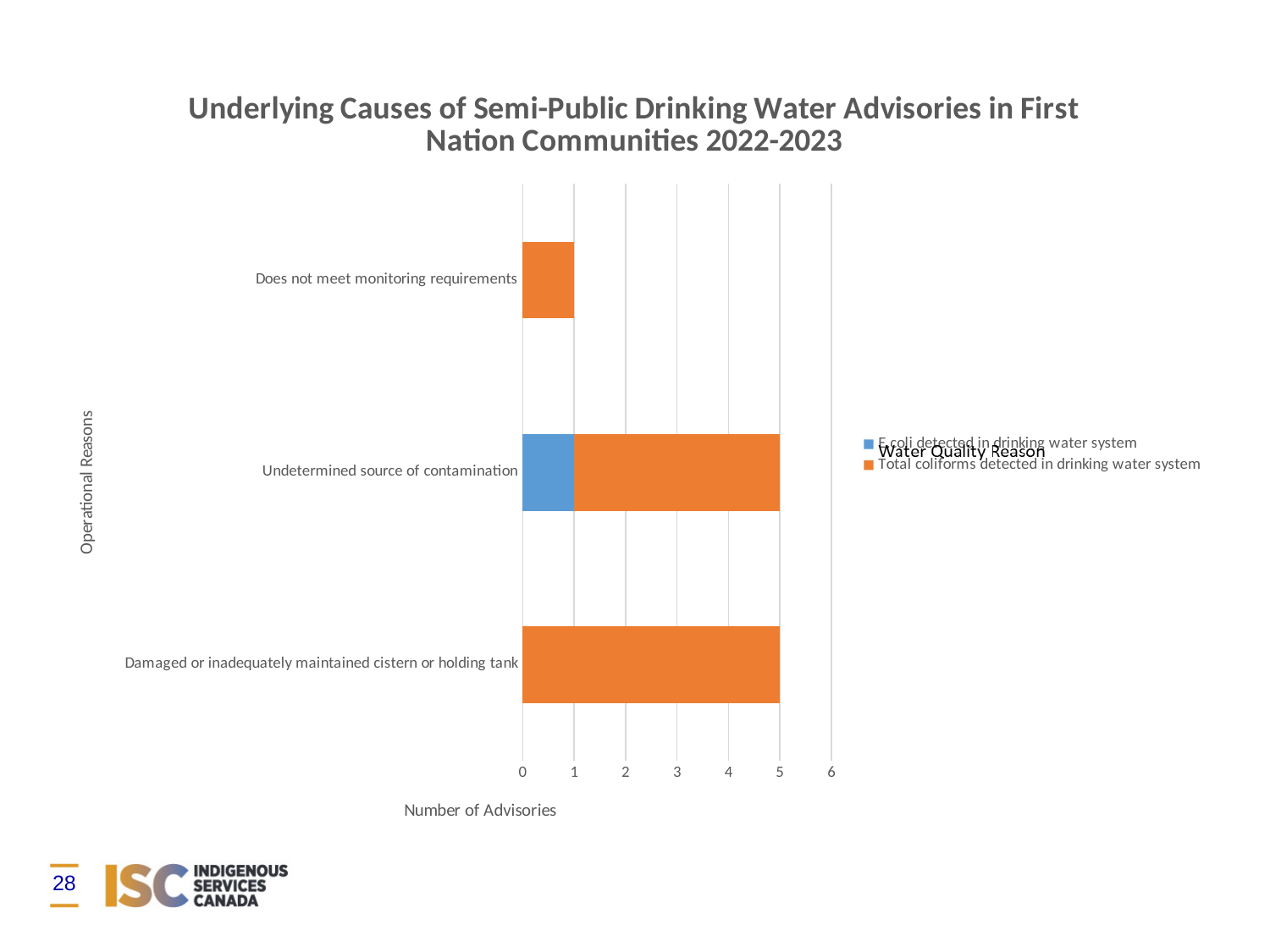

### Chart: Underlying Causes of Semi-Public Drinking Water Advisories in First Nation Communities 2022-2023

| Category | E.coli detected in drinking water system | Total coliforms detected in drinking water system |
|---|---|---|
| Damaged or inadequately maintained cistern or holding tank | None | 5.0 |
| Undetermined source of contamination | 1.0 | 4.0 |
| Does not meet monitoring requirements | None | 1.0 |